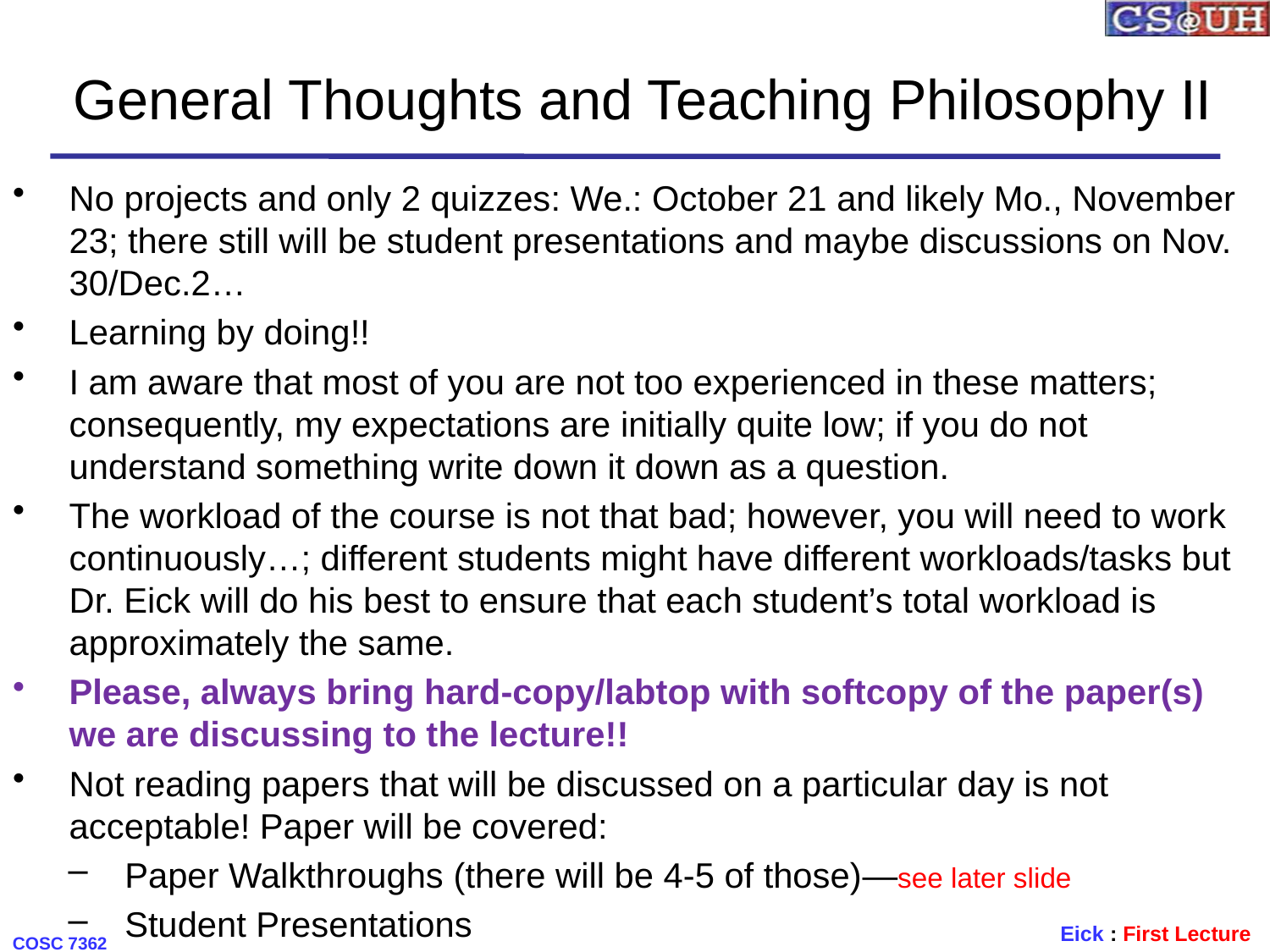

# General Thoughts and Teaching Philosophy II
No projects and only 2 quizzes: We.: October 21 and likely Mo., November 23; there still will be student presentations and maybe discussions on Nov. 30/Dec.2…
Learning by doing!!
I am aware that most of you are not too experienced in these matters; consequently, my expectations are initially quite low; if you do not understand something write down it down as a question.
The workload of the course is not that bad; however, you will need to work continuously…; different students might have different workloads/tasks but Dr. Eick will do his best to ensure that each student’s total workload is approximately the same.
Please, always bring hard-copy/labtop with softcopy of the paper(s) we are discussing to the lecture!!
Not reading papers that will be discussed on a particular day is not acceptable! Paper will be covered:
Paper Walkthroughs (there will be 4-5 of those)—see later slide
Student Presentations